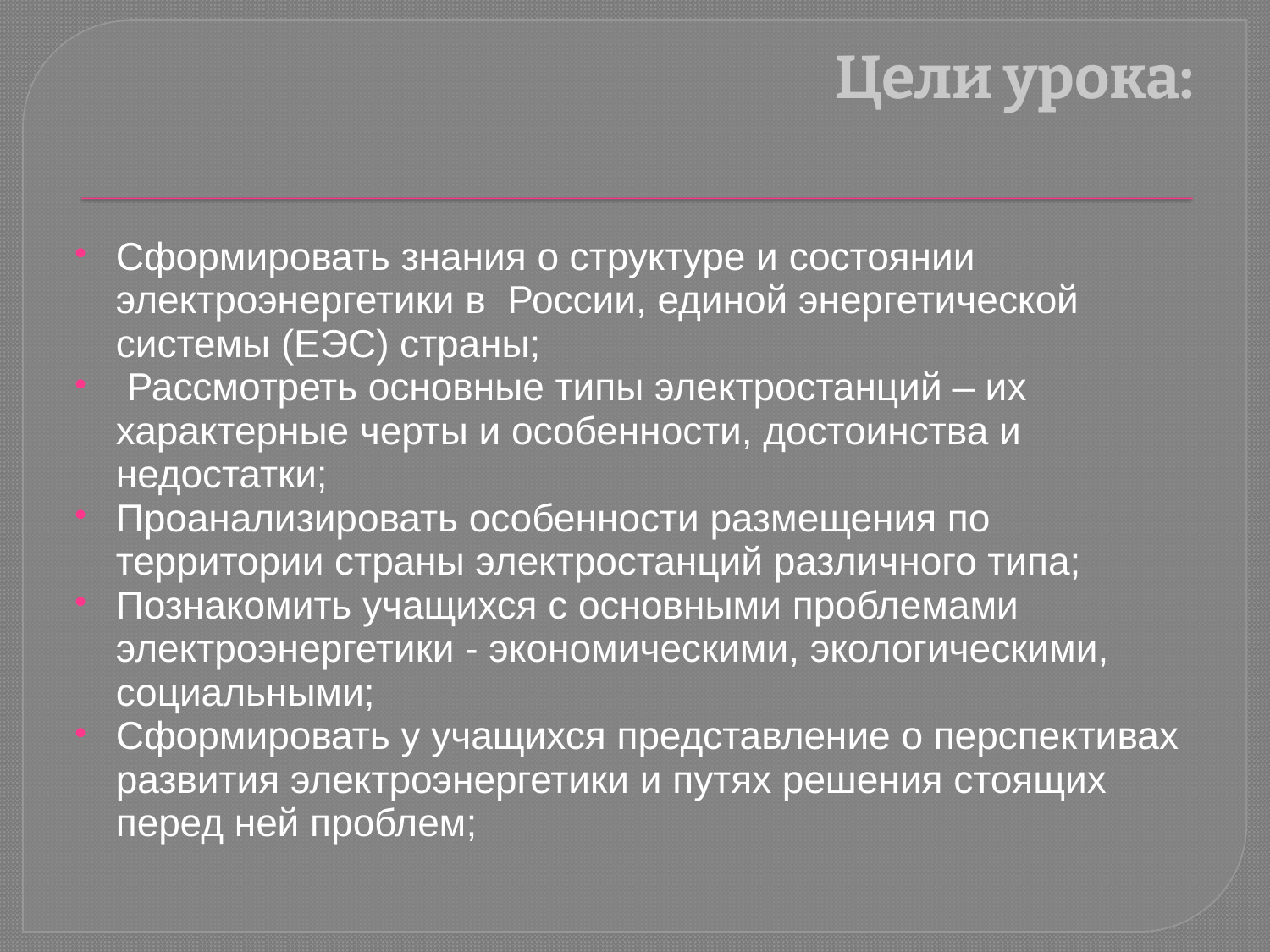

# Цели урока:
Сформировать знания о структуре и состоянии электроэнергетики в  России, единой энергетической системы (ЕЭС) страны;
 Рассмотреть основные типы электростанций – их характерные черты и особенности, достоинства и недостатки;
Проанализировать особенности размещения по территории страны электростанций различного типа;
Познакомить учащихся с основными проблемами электроэнергетики - экономическими, экологическими, социальными;
Сформировать у учащихся представление о перспективах развития электроэнергетики и путях решения стоящих перед ней проблем;